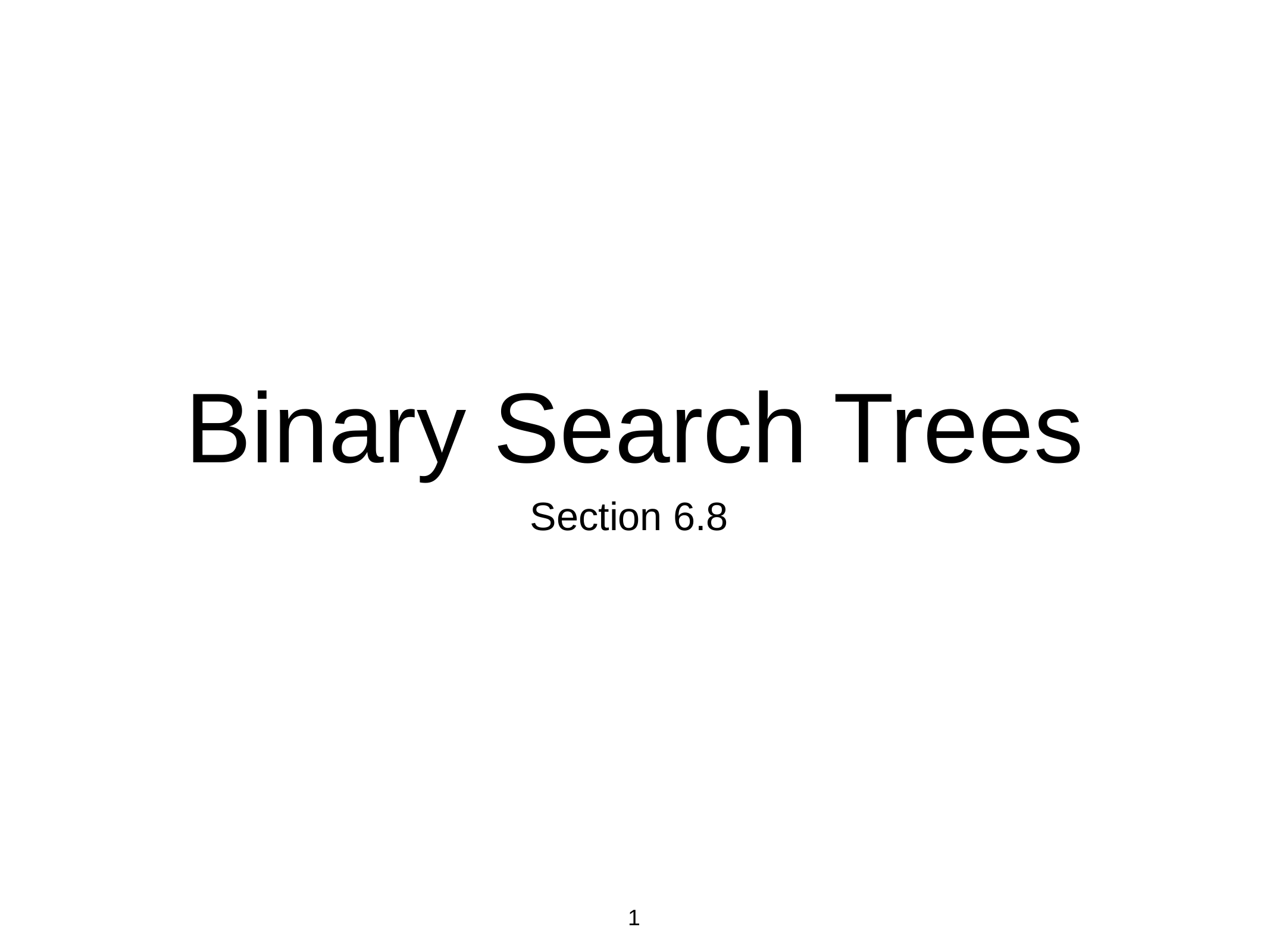

# Binary Search Trees
Section 6.8
1